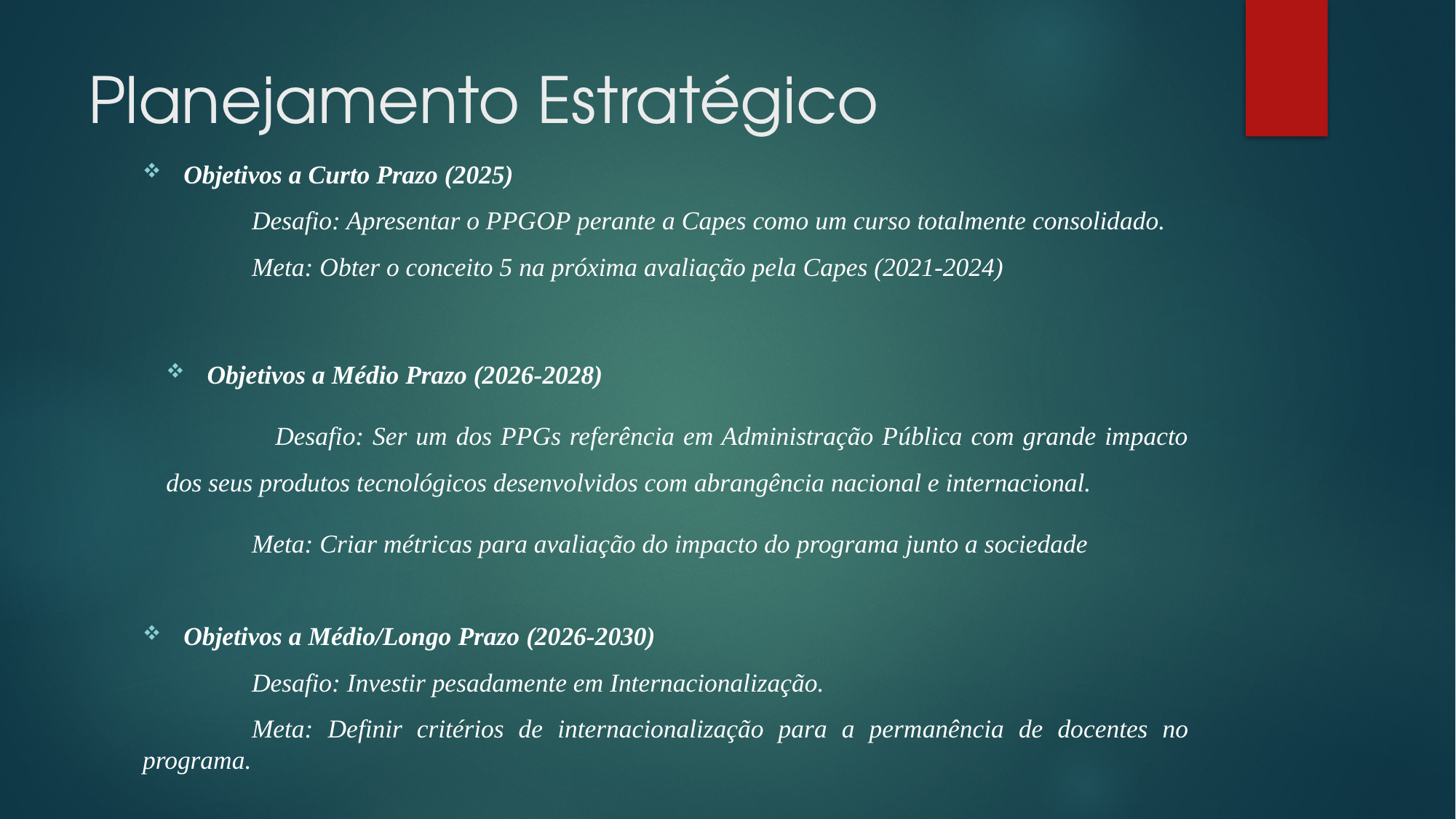

# Planejamento Estratégico
Objetivos a Curto Prazo (2025)
	Desafio: Apresentar o PPGOP perante a Capes como um curso totalmente consolidado.
	Meta: Obter o conceito 5 na próxima avaliação pela Capes (2021-2024)

Objetivos a Médio Prazo (2026-2028)
	Desafio: Ser um dos PPGs referência em Administração Pública com grande impacto dos seus produtos tecnológicos desenvolvidos com abrangência nacional e internacional.
	Meta: Criar métricas para avaliação do impacto do programa junto a sociedade

Objetivos a Médio/Longo Prazo (2026-2030)
	Desafio: Investir pesadamente em Internacionalização.
	Meta: Definir critérios de internacionalização para a permanência de docentes no programa.